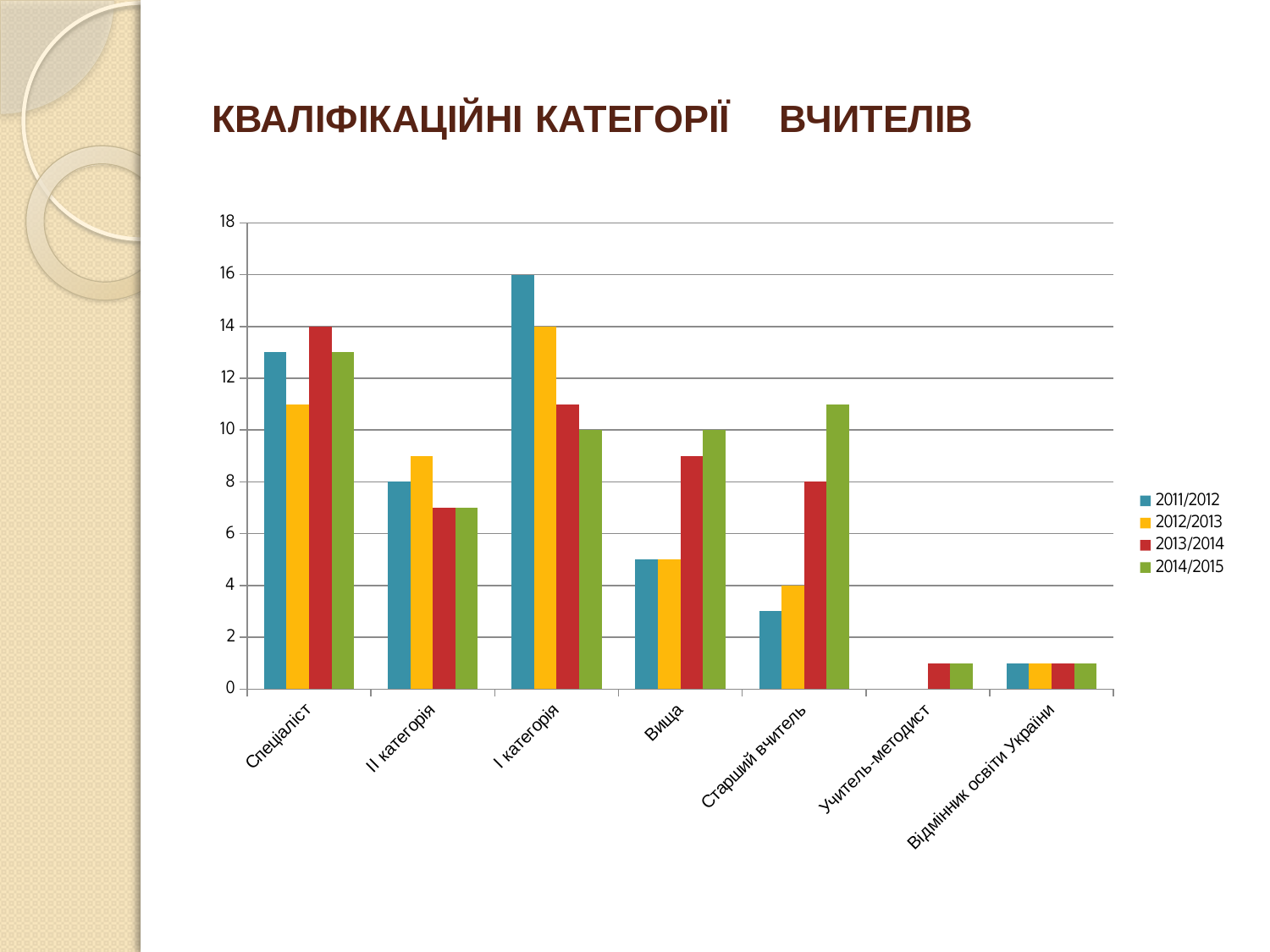

# КВАЛІФІКАЦІЙНІ КАТЕГОРІЇ    ВЧИТЕЛІВ

### Chart:

| Category |  |  |  |  |
|---|---|---|---|---|
| Спеціаліст | 13.0 | 11.0 | 14.0 | 13.0 |
|  ІІ категорія | 8.0 | 9.0 | 7.0 | 7.0 |
| І категорія | 16.0 | 14.0 | 11.0 | 10.0 |
| Вища | 5.0 | 5.0 | 9.0 | 10.0 |
| Старший вчитель | 3.0 | 4.0 | 8.0 | 11.0 |
| Учитель-методист | None | None | 1.0 | 1.0 |
| Відмінник освіти України | 1.0 | 1.0 | 1.0 | 1.0 |